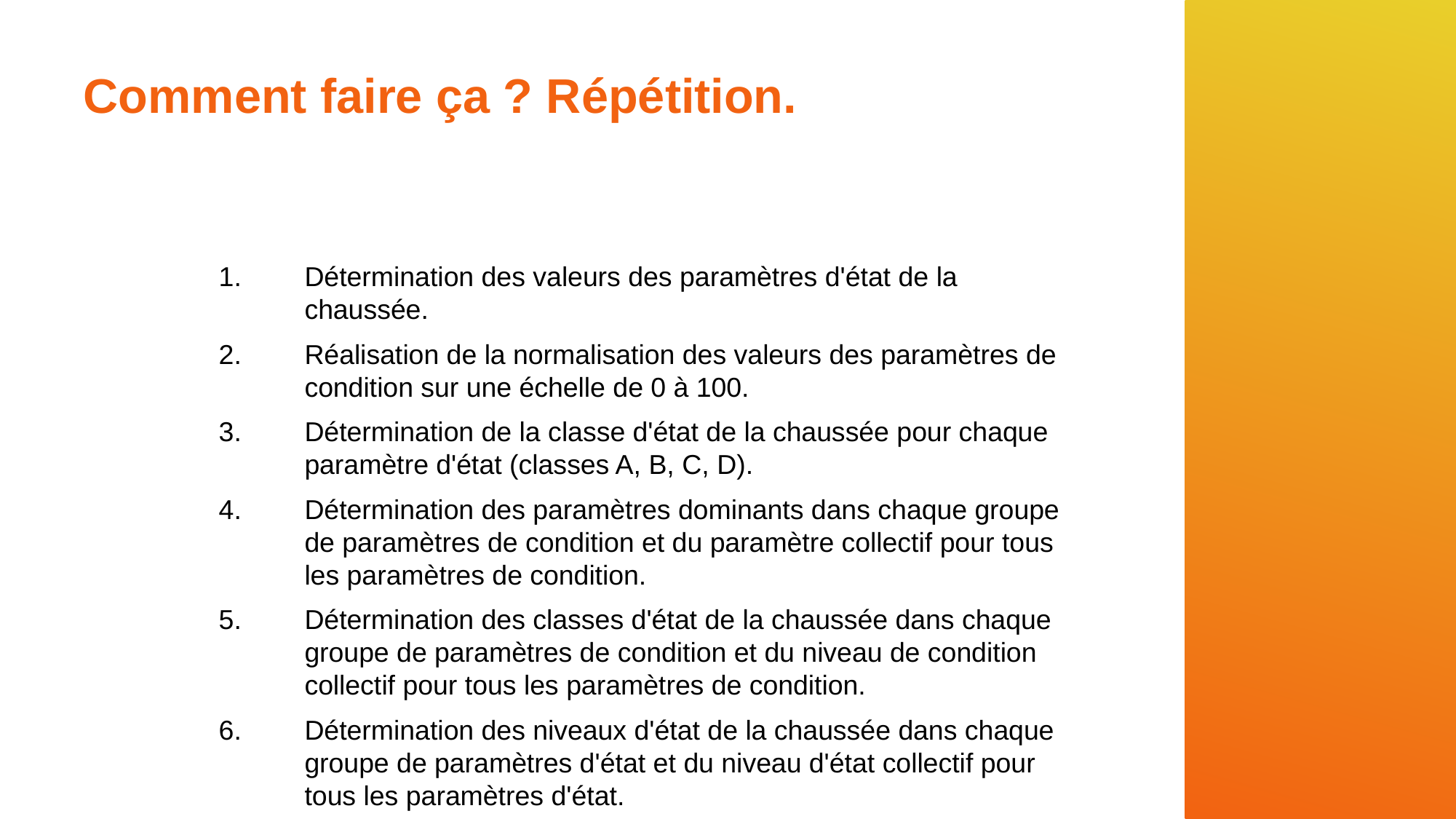

# Comment faire ça ? Répétition.
Détermination des valeurs des paramètres d'état de la chaussée.
Réalisation de la normalisation des valeurs des paramètres de condition sur une échelle de 0 à 100.
Détermination de la classe d'état de la chaussée pour chaque paramètre d'état (classes A, B, C, D).
Détermination des paramètres dominants dans chaque groupe de paramètres de condition et du paramètre collectif pour tous les paramètres de condition.
Détermination des classes d'état de la chaussée dans chaque groupe de paramètres de condition et du niveau de condition collectif pour tous les paramètres de condition.
Détermination des niveaux d'état de la chaussée dans chaque groupe de paramètres d'état et du niveau d'état collectif pour tous les paramètres d'état.